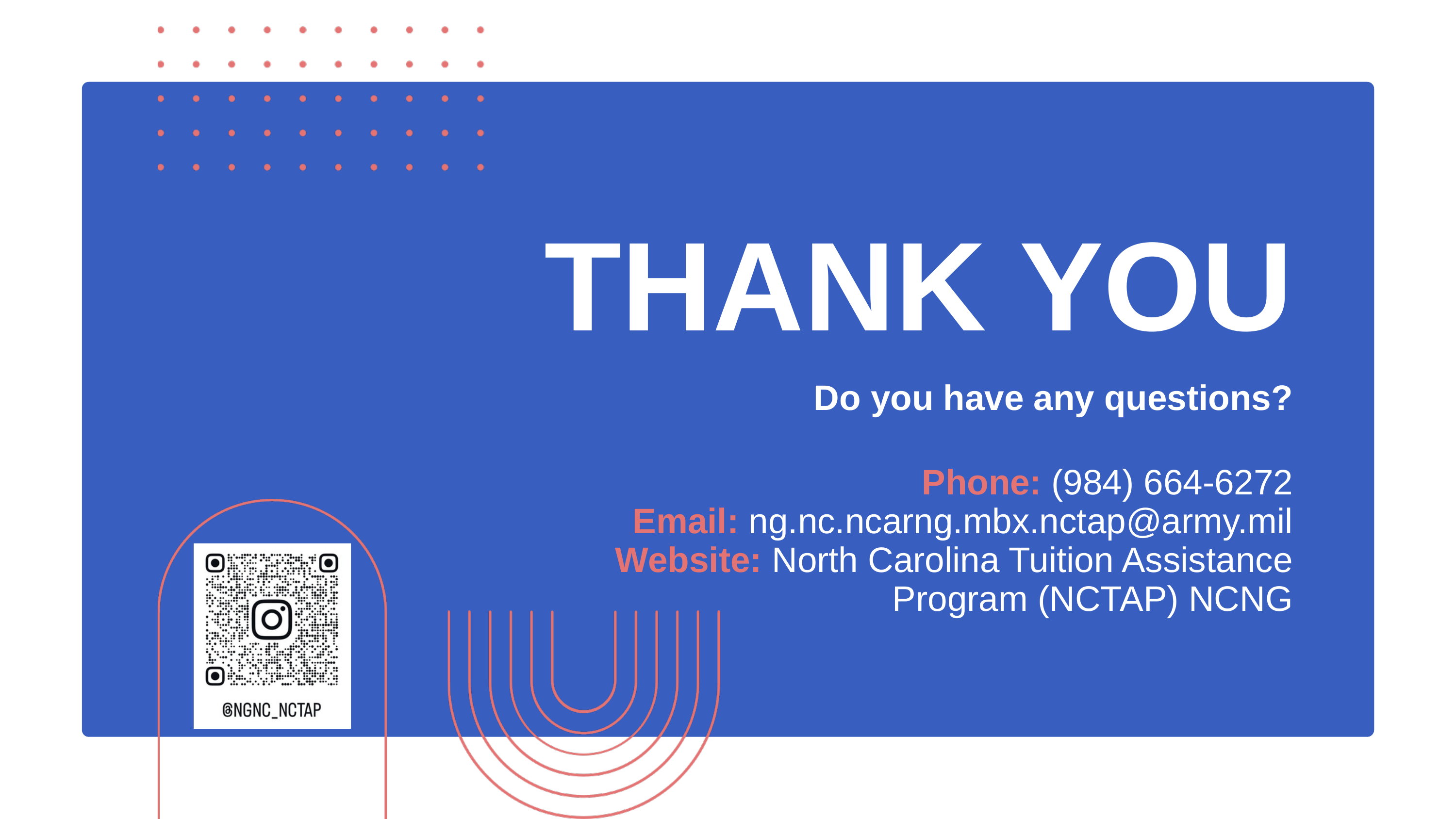

THANK YOU
Do you have any questions?
Phone: (984) 664-6272
Email: ng.nc.ncarng.mbx.nctap@army.mil
Website: North Carolina Tuition Assistance Program (NCTAP) NCNG